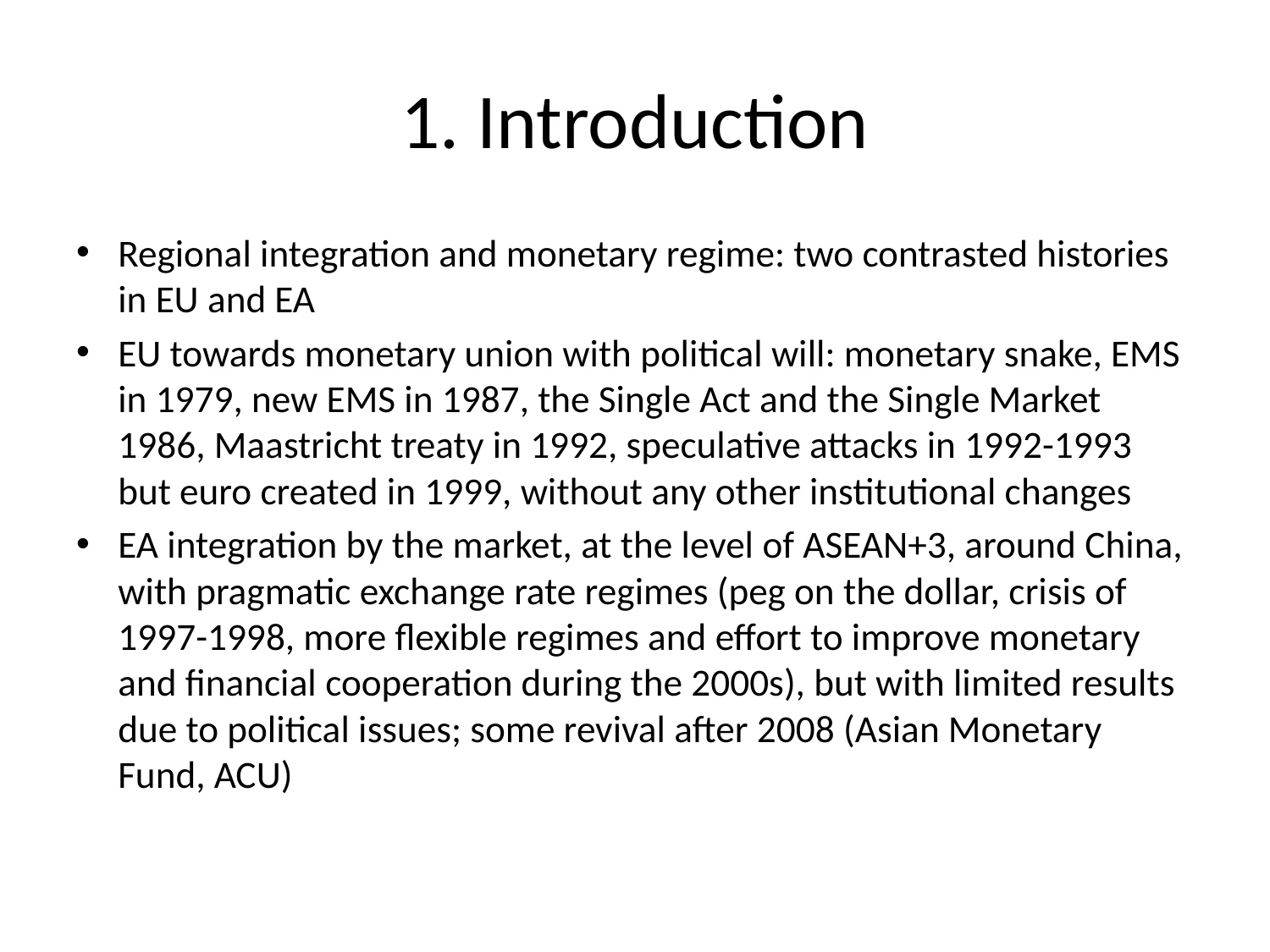

# 1. Introduction
Regional integration and monetary regime: two contrasted histories in EU and EA
EU towards monetary union with political will: monetary snake, EMS in 1979, new EMS in 1987, the Single Act and the Single Market 1986, Maastricht treaty in 1992, speculative attacks in 1992-1993 but euro created in 1999, without any other institutional changes
EA integration by the market, at the level of ASEAN+3, around China, with pragmatic exchange rate regimes (peg on the dollar, crisis of 1997-1998, more flexible regimes and effort to improve monetary and financial cooperation during the 2000s), but with limited results due to political issues; some revival after 2008 (Asian Monetary Fund, ACU)